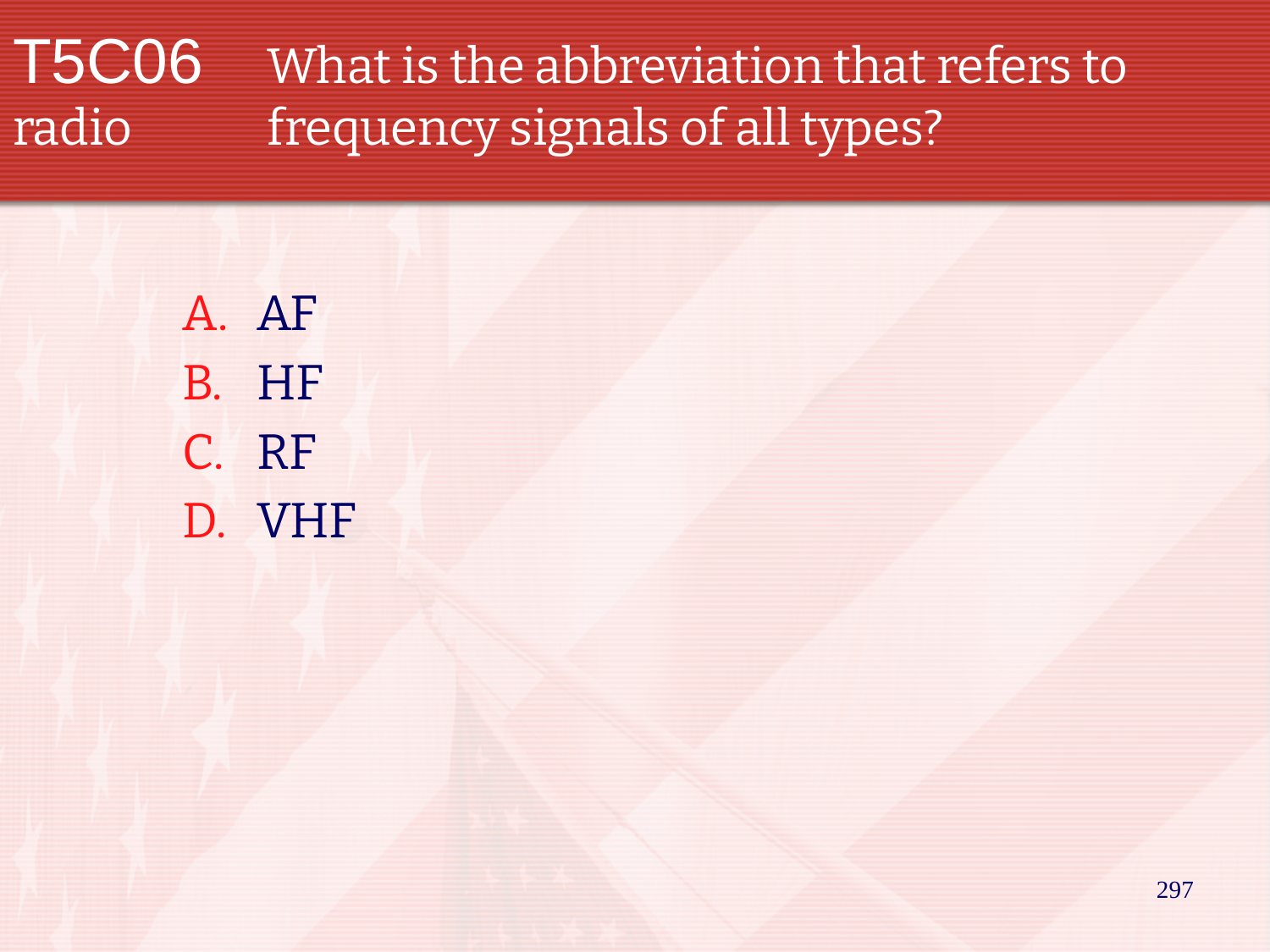

# T5C06		What is the abbreviation that refers to radio 		frequency signals of all types?
AF
HF
RF
VHF
297